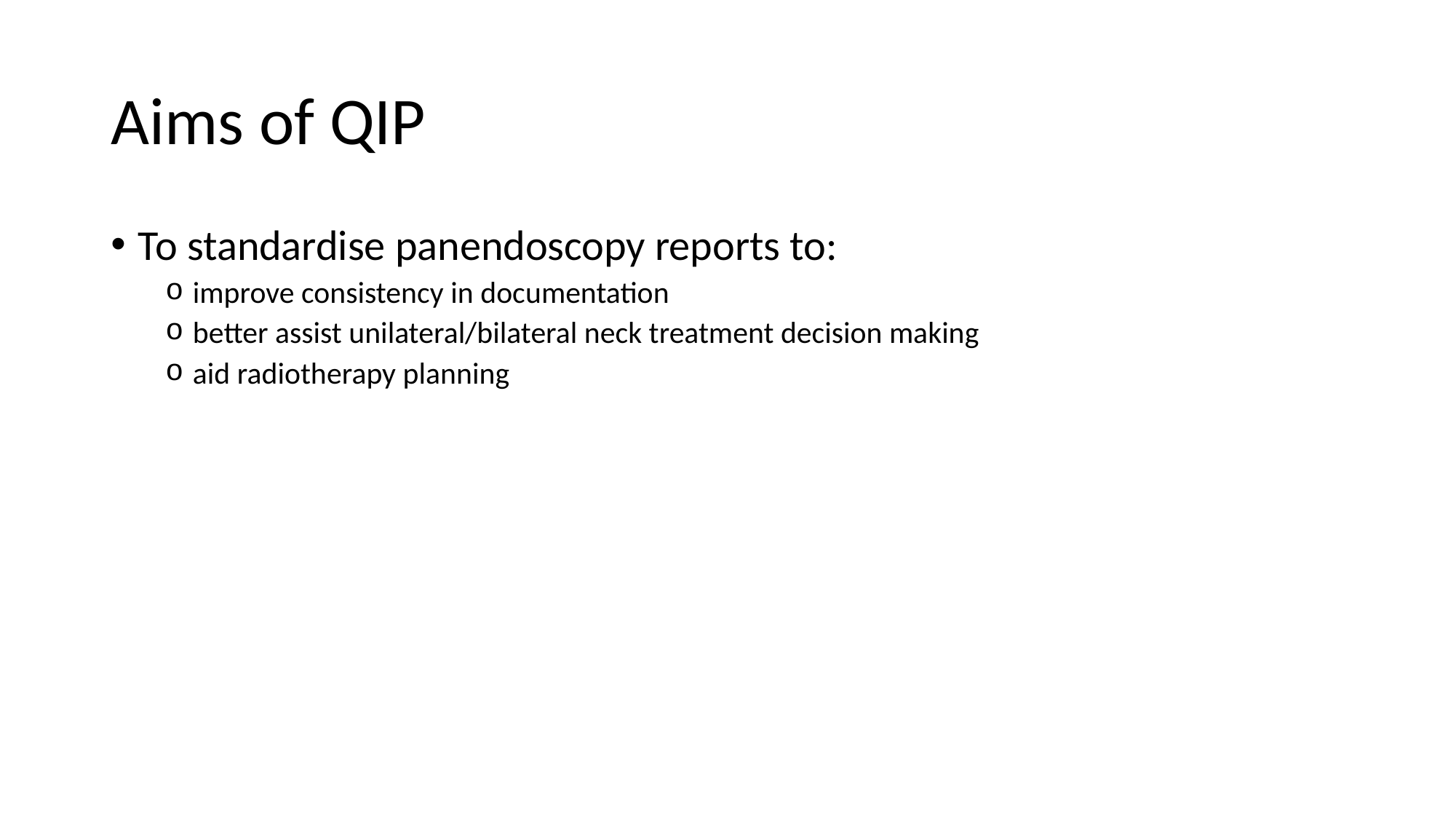

# Aims of QIP
To standardise panendoscopy reports to:
improve consistency in documentation
better assist unilateral/bilateral neck treatment decision making
aid radiotherapy planning